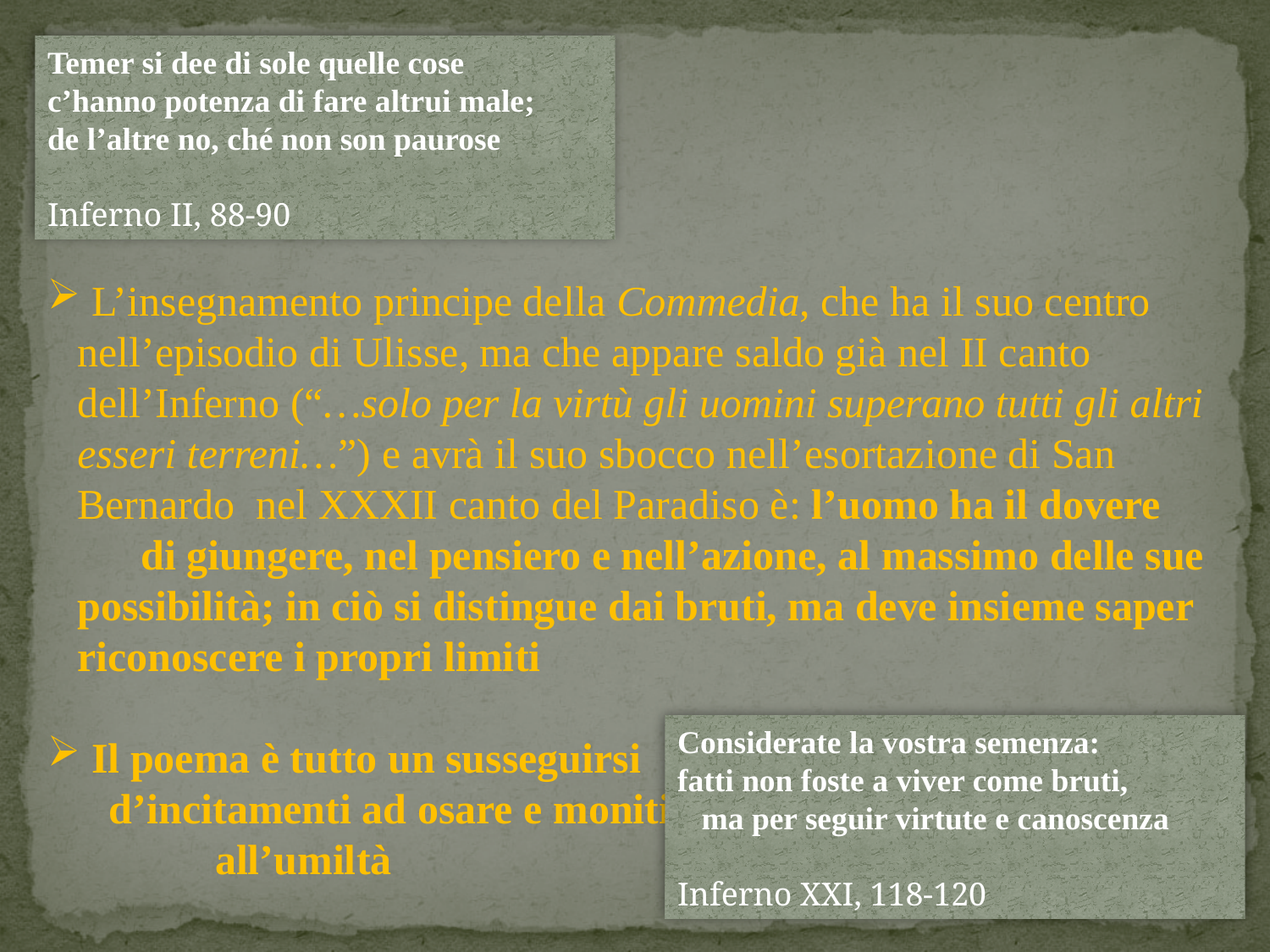

Temer si dee di sole quelle cose 
c’hanno potenza di fare altrui male; 
de l’altre no, ché non son paurose

Inferno II, 88-90
 L’insegnamento principe della Commedia, che ha il suo centro  nell’episodio di Ulisse, ma che appare saldo già nel II canto dell’Inferno (“…solo per la virtù gli uomini superano tutti gli altri esseri terreni…”) e avrà il suo sbocco nell’esortazione di San Bernardo  nel XXXII canto del Paradiso è: l’uomo ha il dovere             di giungere, nel pensiero e nell’azione, al massimo delle sue possibilità; in ciò si distingue dai bruti, ma deve insieme saper riconoscere i propri limiti

 Il poema è tutto un susseguirsi                                                           d’incitamenti ad osare e moniti                                                                   all’umiltà
Considerate la vostra semenza:                 fatti non foste a viver come bruti,                ma per seguir virtute e canoscenza

Inferno XXI, 118-120